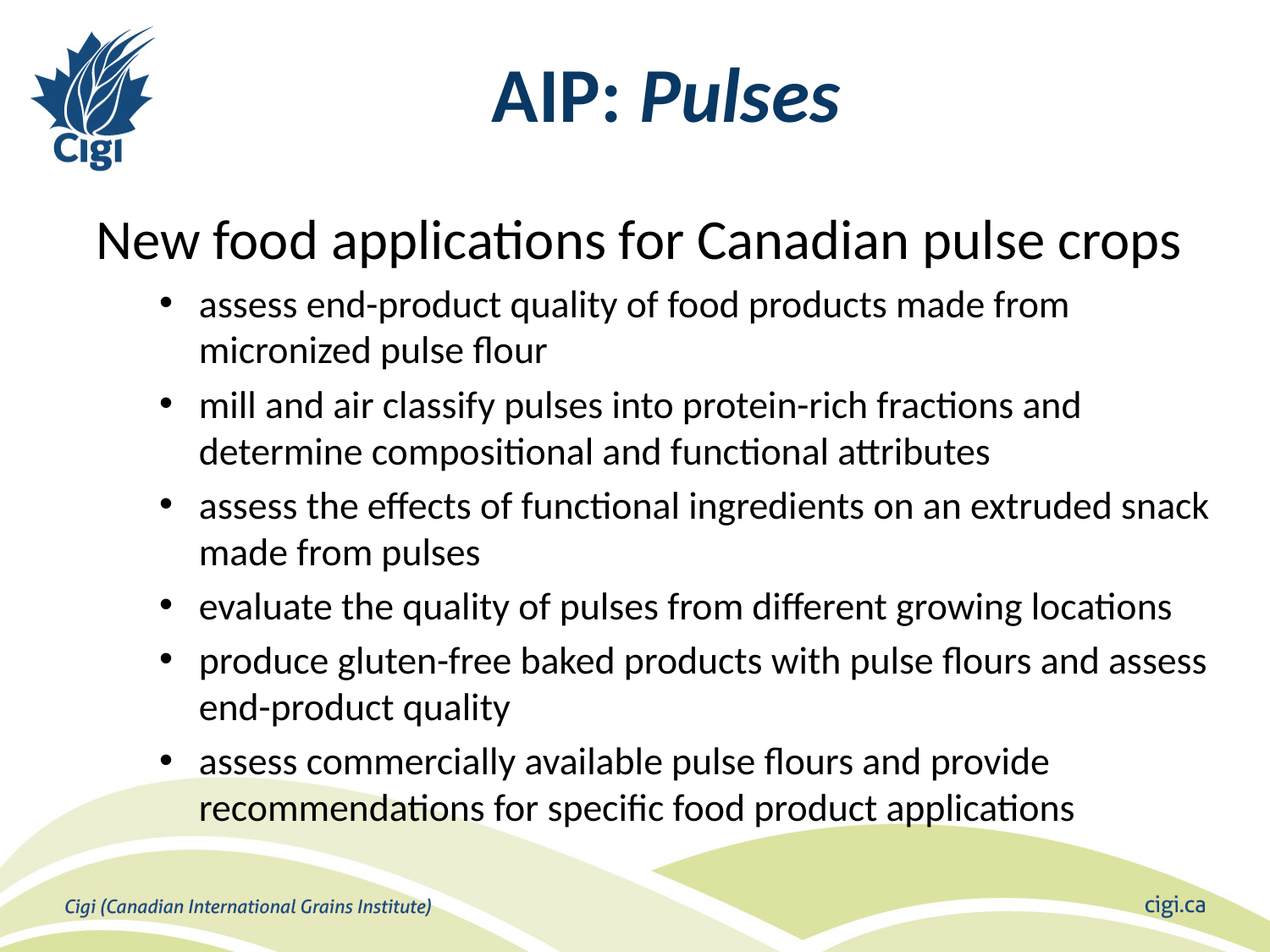

# AIP: Pulses
New food applications for Canadian pulse crops
assess end-product quality of food products made from micronized pulse flour
mill and air classify pulses into protein-rich fractions and determine compositional and functional attributes
assess the effects of functional ingredients on an extruded snack made from pulses
evaluate the quality of pulses from different growing locations
produce gluten-free baked products with pulse flours and assess end-product quality
assess commercially available pulse flours and provide recommendations for specific food product applications